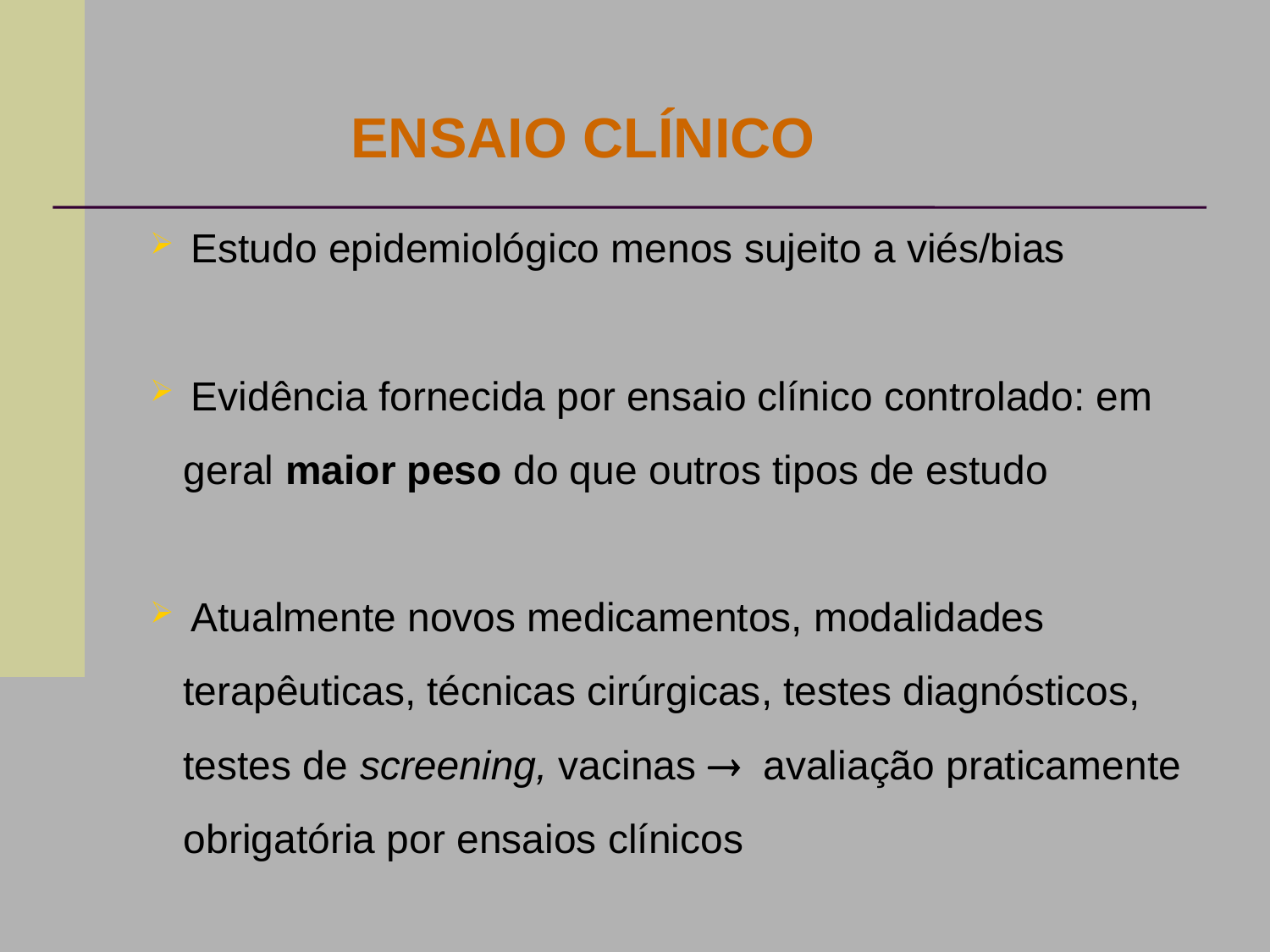

ENSAIO CLÍNICO
 Estudo epidemiológico menos sujeito a viés/bias

 Evidência fornecida por ensaio clínico controlado: em
   geral maior peso do que outros tipos de estudo

 Atualmente novos medicamentos, modalidades
   terapêuticas, técnicas cirúrgicas, testes diagnósticos,
   testes de screening, vacinas →  avaliação praticamente
   obrigatória por ensaios clínicos